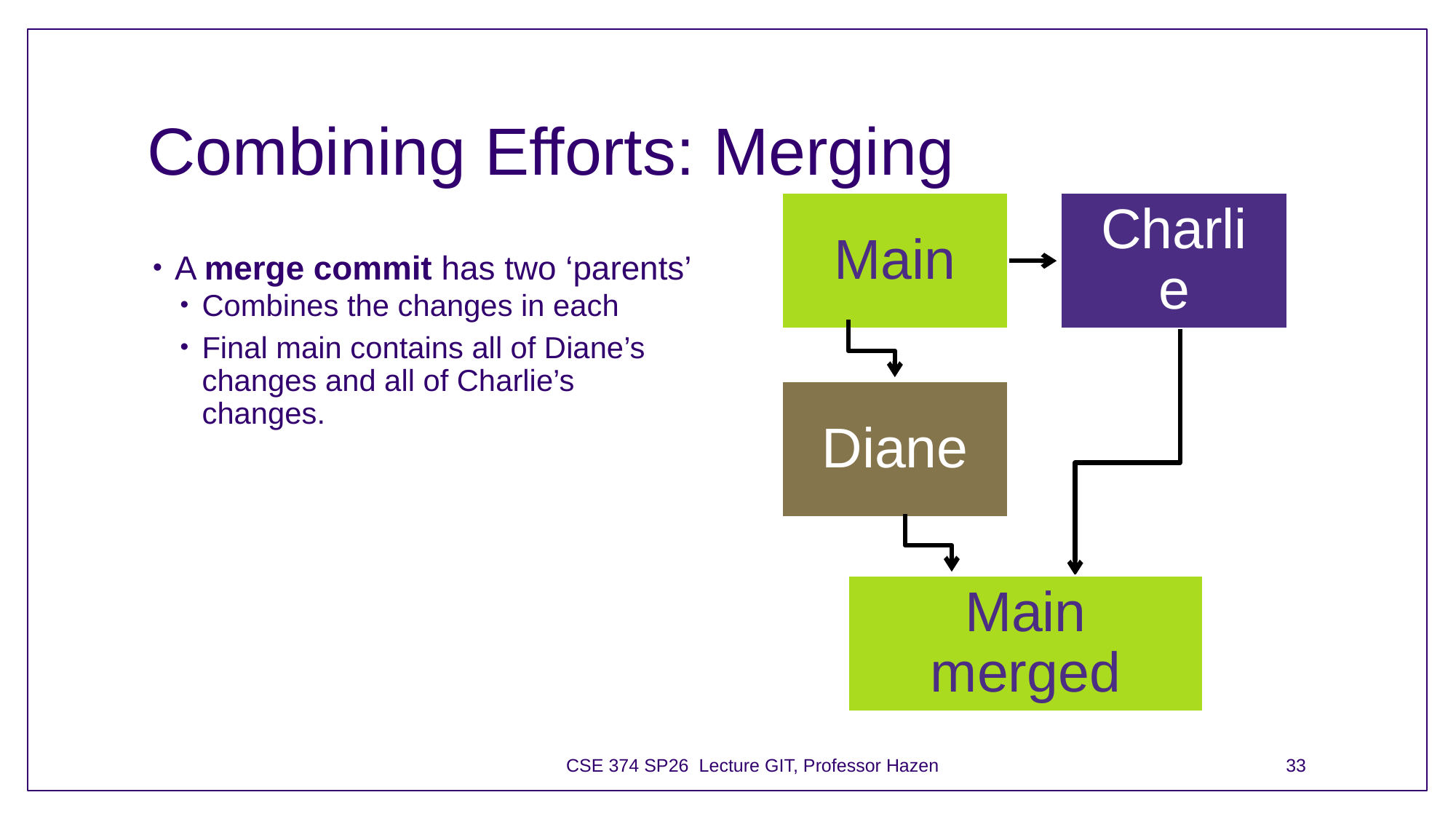

# Combining Efforts: Merging
Main
Charlie

Diane
Main merged
A merge commit has two ‘parents’
Combines the changes in each
Final main contains all of Diane’s changes and all of Charlie’s changes.

CSE 374 SP26  Lecture GIT, Professor Hazen
33